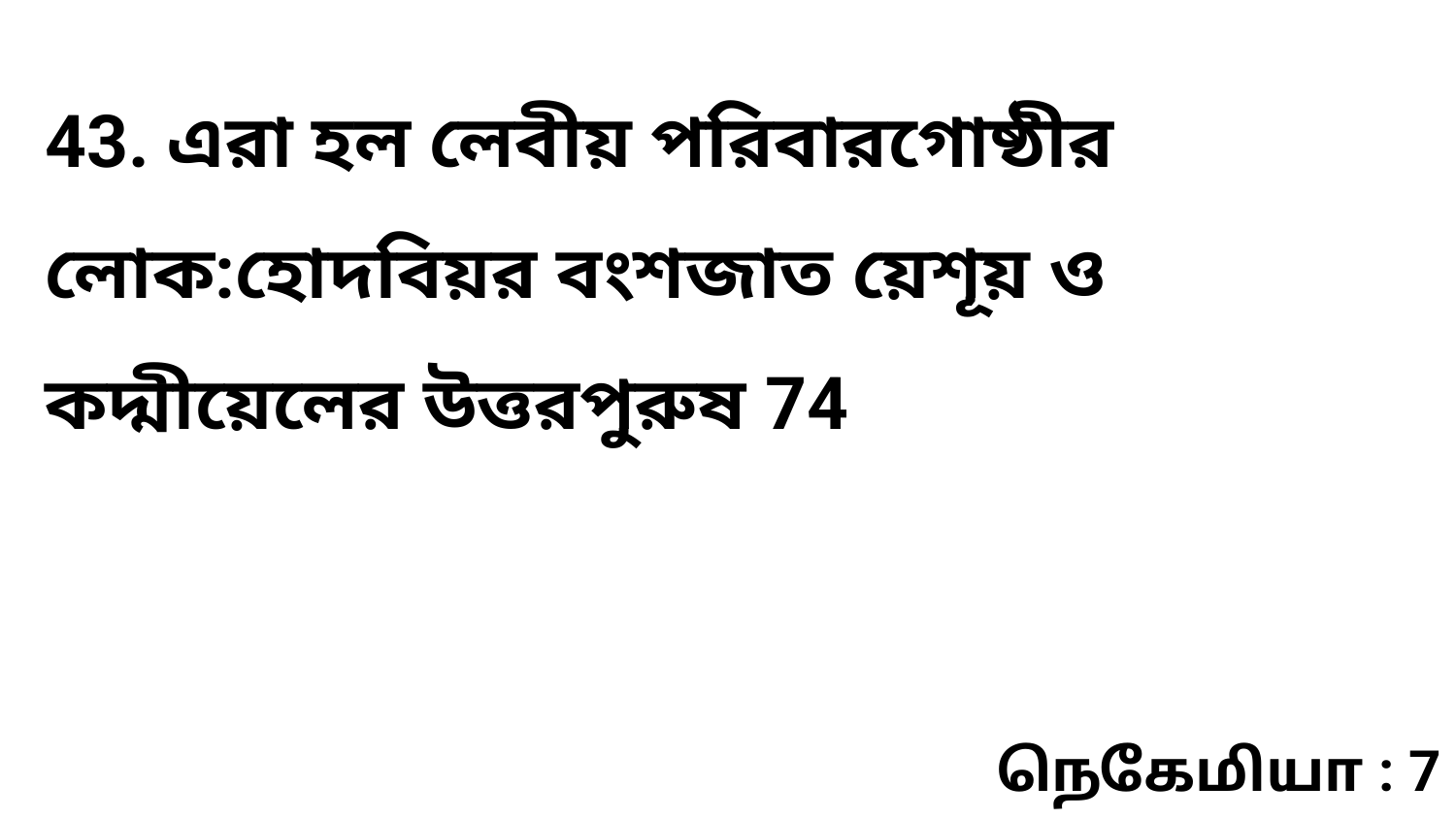

43. এরা হল লেবীয় পরিবারগোষ্ঠীর লোক:হোদবিয়র বংশজাত য়েশূয় ও কদ্মীয়েলের উত্তরপুরুষ 74
நெகேமியா : 7